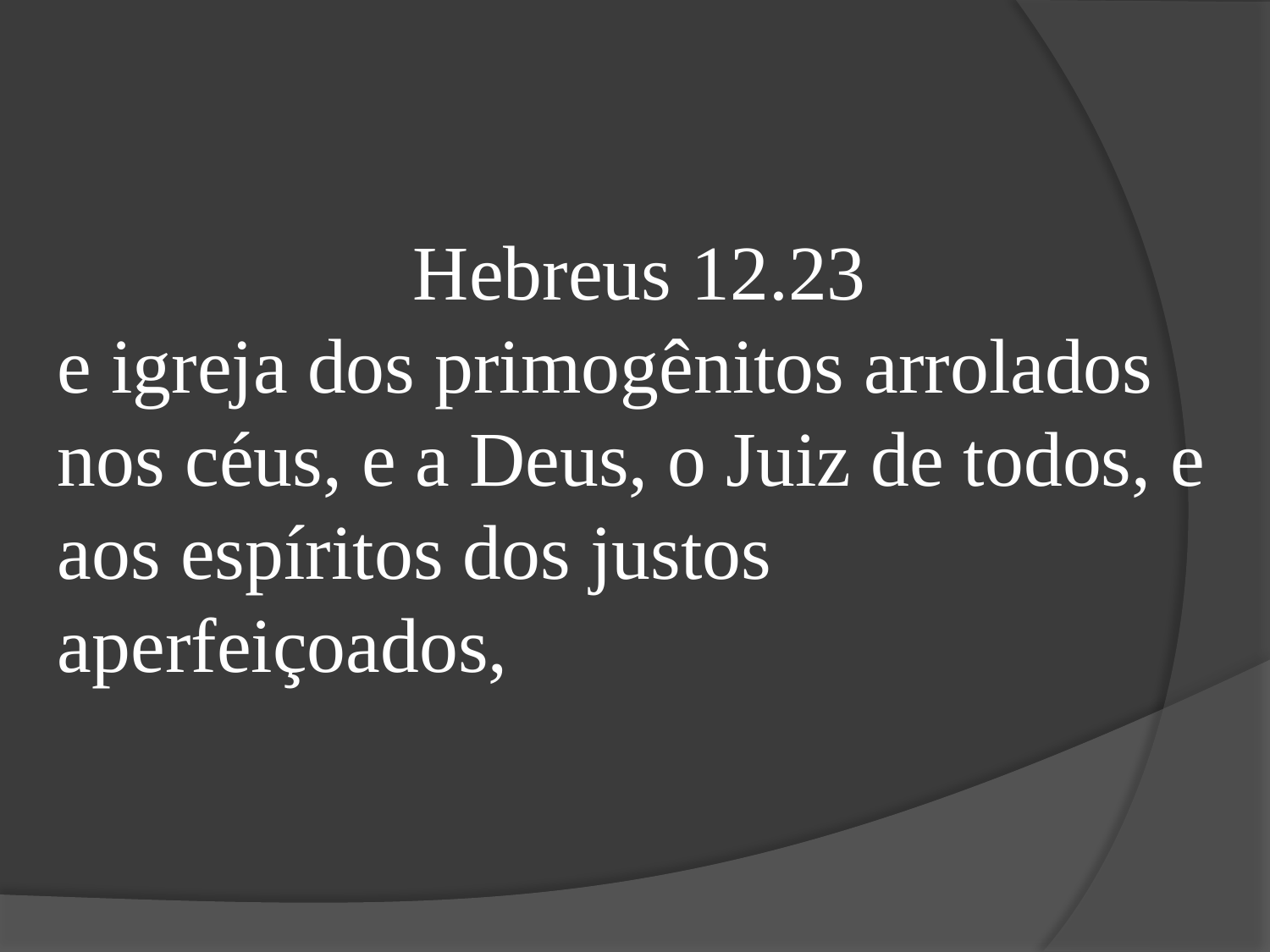

Hebreus 12.23
e igreja dos primogênitos arrolados nos céus, e a Deus, o Juiz de todos, e aos espíritos dos justos aperfeiçoados,